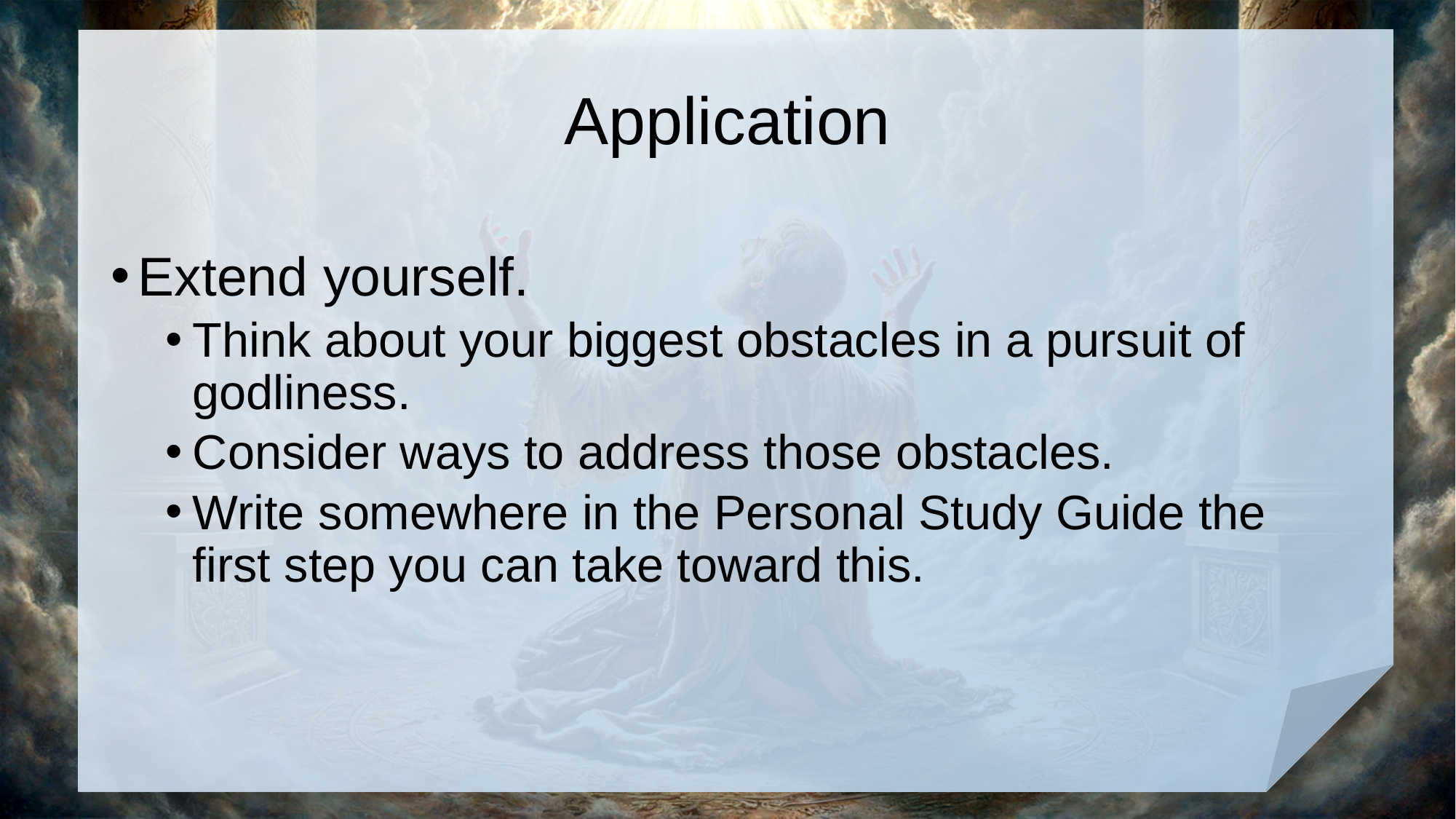

# Application
Extend yourself.
Think about your biggest obstacles in a pursuit of godliness.
Consider ways to address those obstacles.
Write somewhere in the Personal Study Guide the first step you can take toward this.